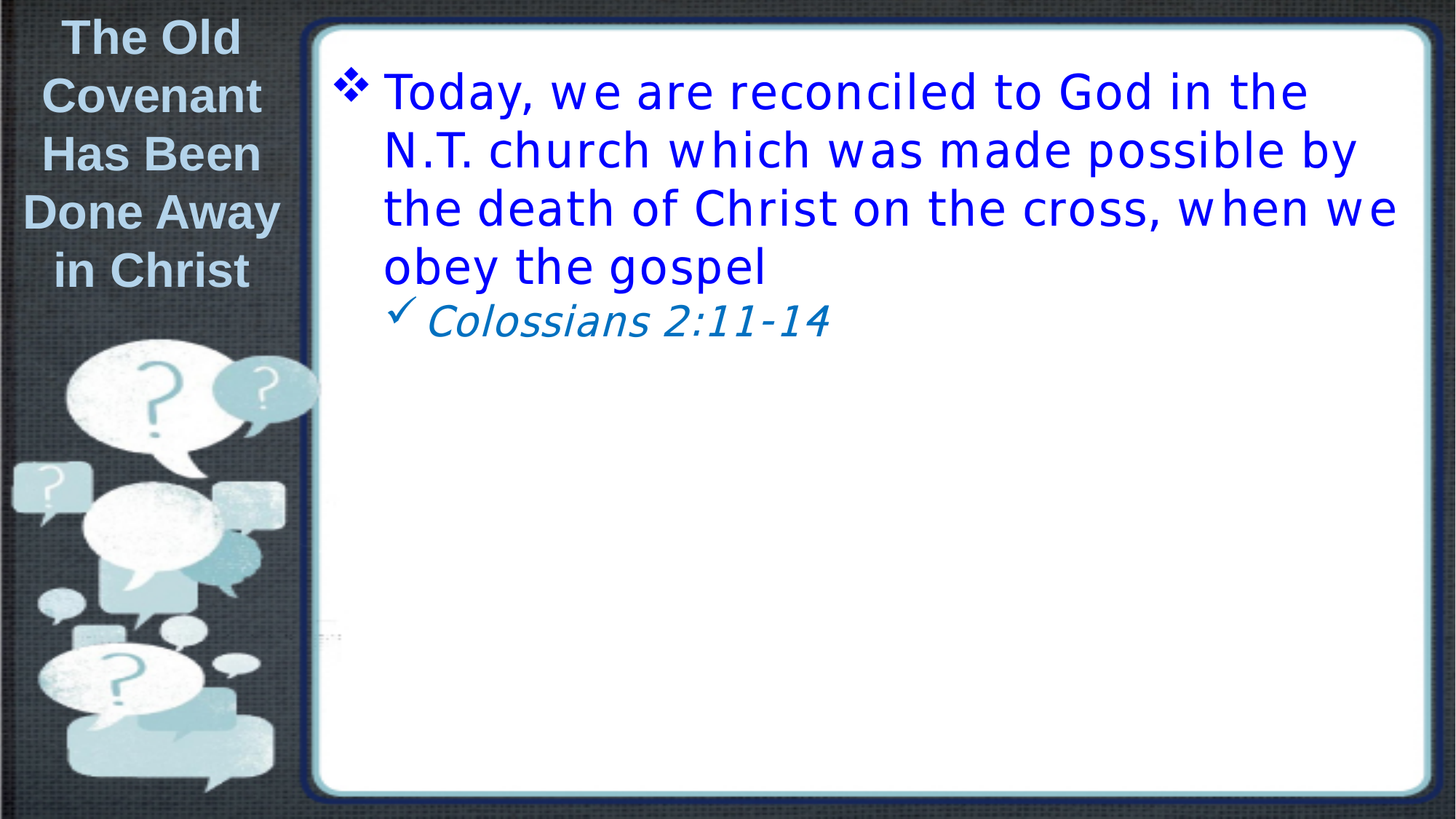

The Old Covenant Has Been Done Away in Christ
Today, we are reconciled to God in the N.T. church which was made possible by the death of Christ on the cross, when we obey the gospel
Colossians 2:11-14